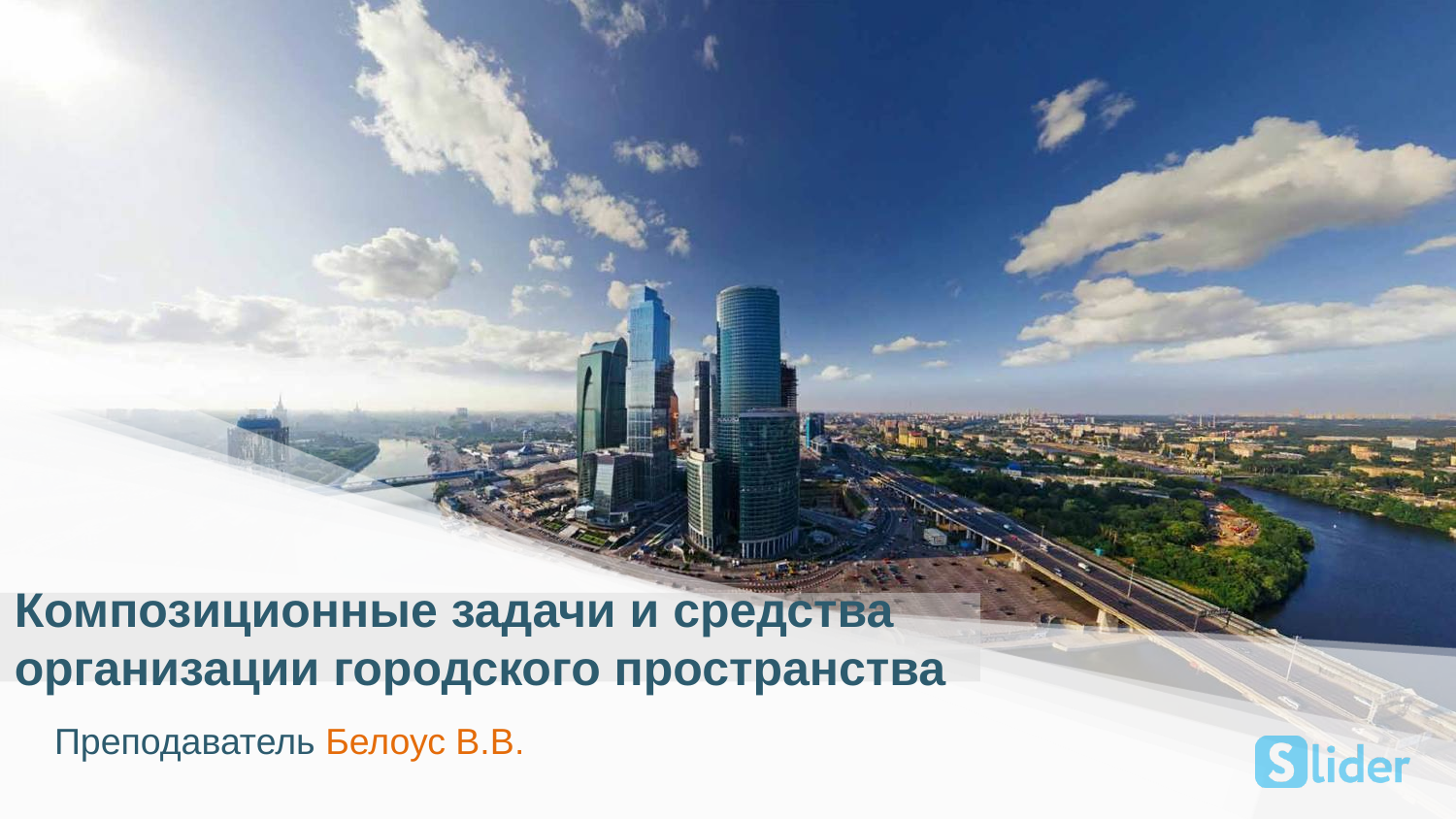

# Композиционные задачи и средства организации городского пространства
Преподаватель Белоус В.В.